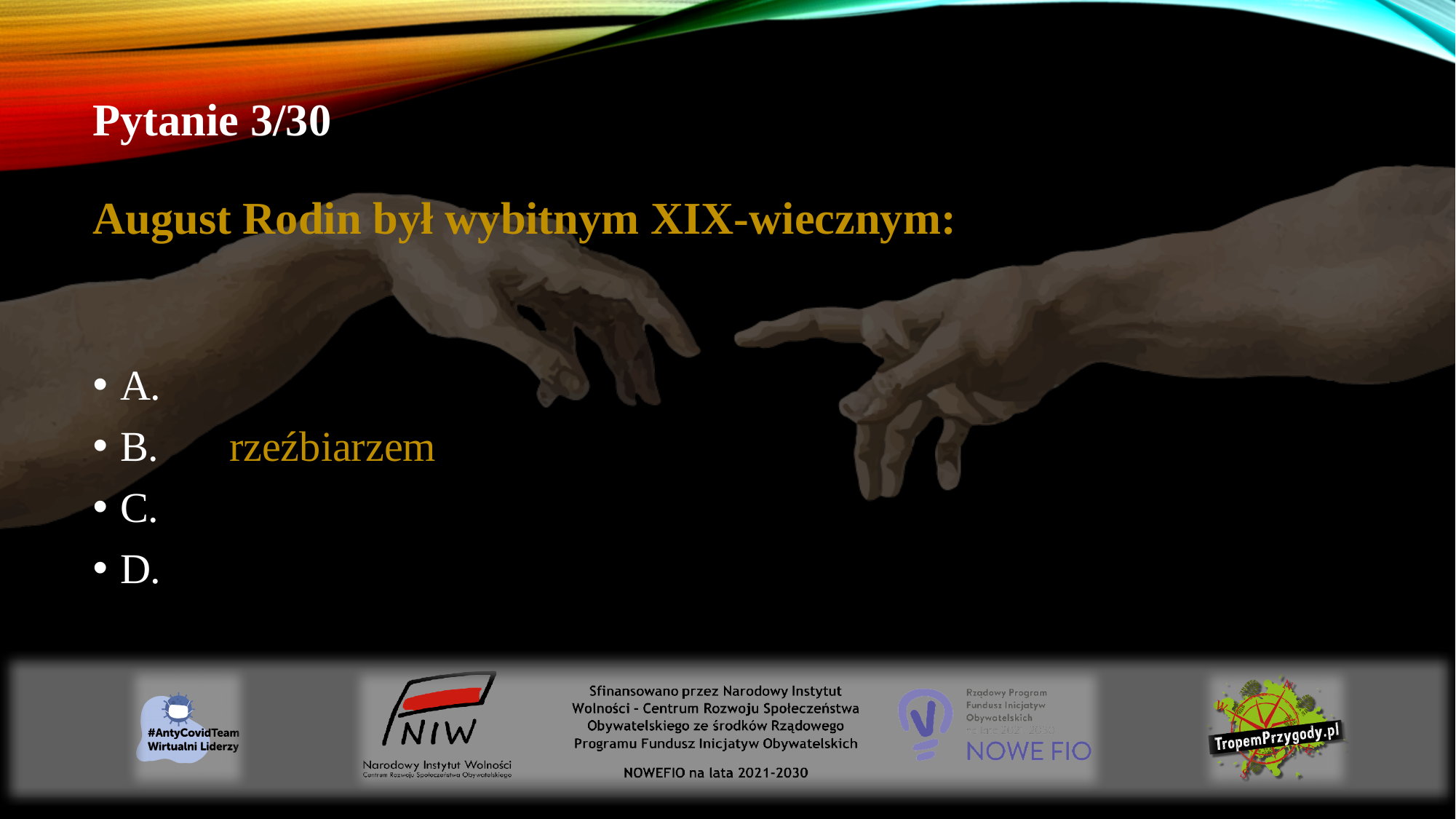

# Pytanie 3/30 August Rodin był wybitnym XIX-wiecznym:
A.
B.	rzeźbiarzem
C.
D.